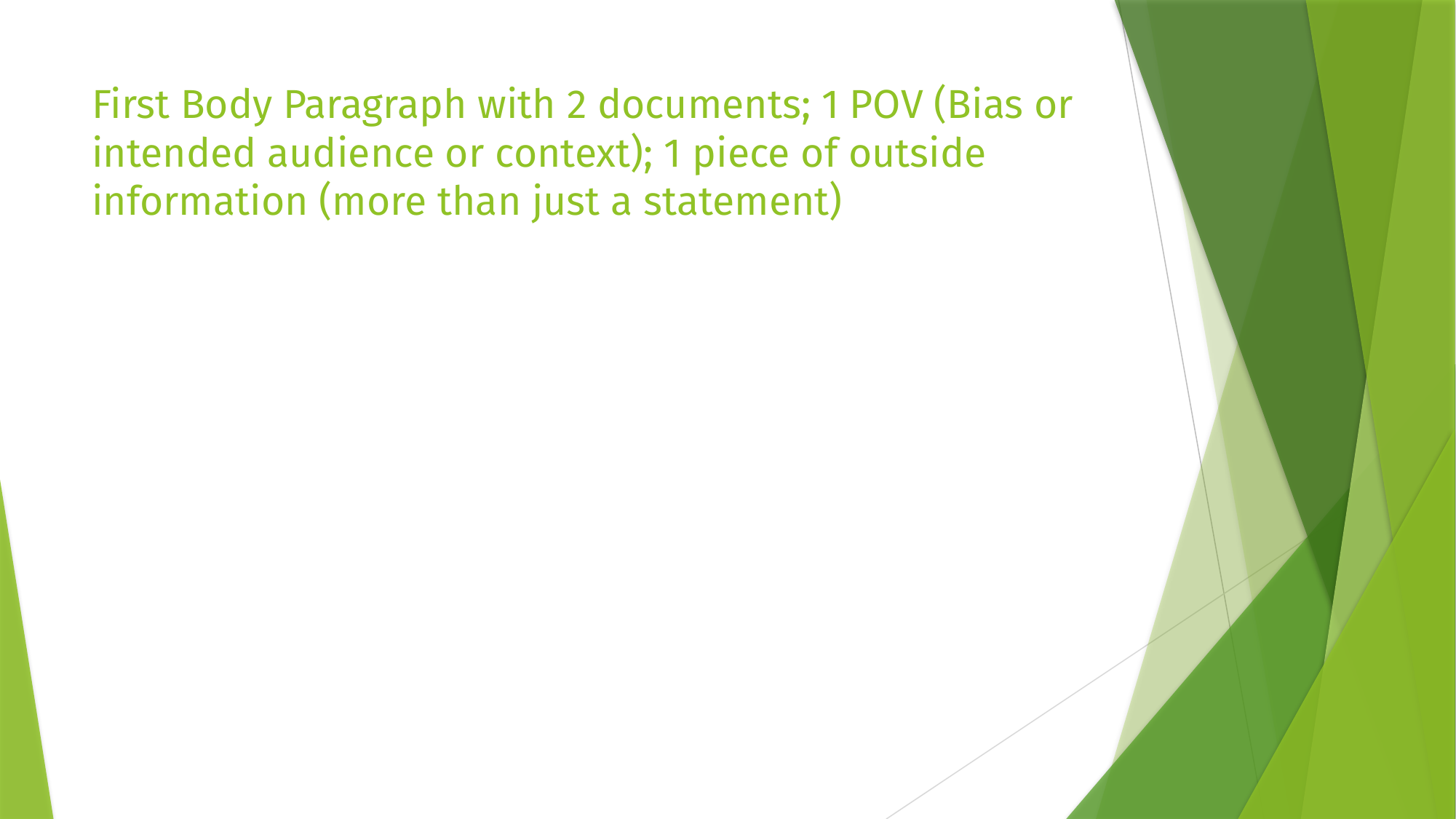

# First Body Paragraph with 2 documents; 1 POV (Bias or intended audience or context); 1 piece of outside information (more than just a statement)